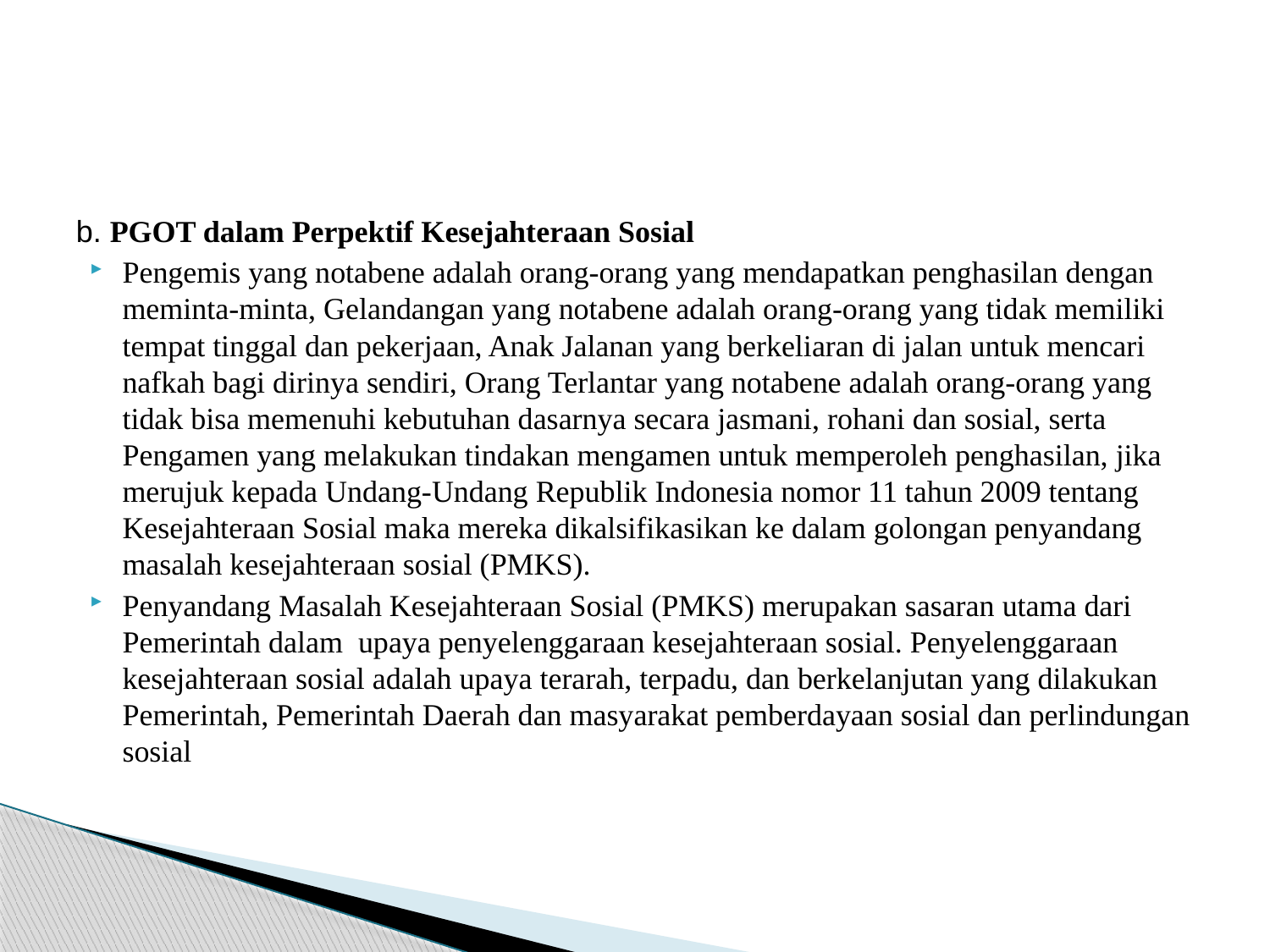

#
b. PGOT dalam Perpektif Kesejahteraan Sosial
Pengemis yang notabene adalah orang-orang yang mendapatkan penghasilan dengan meminta-minta, Gelandangan yang notabene adalah orang-orang yang tidak memiliki tempat tinggal dan pekerjaan, Anak Jalanan yang berkeliaran di jalan untuk mencari nafkah bagi dirinya sendiri, Orang Terlantar yang notabene adalah orang-orang yang tidak bisa memenuhi kebutuhan dasarnya secara jasmani, rohani dan sosial, serta Pengamen yang melakukan tindakan mengamen untuk memperoleh penghasilan, jika merujuk kepada Undang-Undang Republik Indonesia nomor 11 tahun 2009 tentang Kesejahteraan Sosial maka mereka dikalsifikasikan ke dalam golongan penyandang masalah kesejahteraan sosial (PMKS).
Penyandang Masalah Kesejahteraan Sosial (PMKS) merupakan sasaran utama dari Pemerintah dalam  upaya penyelenggaraan kesejahteraan sosial. Penyelenggaraan kesejahteraan sosial adalah upaya terarah, terpadu, dan berkelanjutan yang dilakukan Pemerintah, Pemerintah Daerah dan masyarakat pemberdayaan sosial dan perlindungan sosial